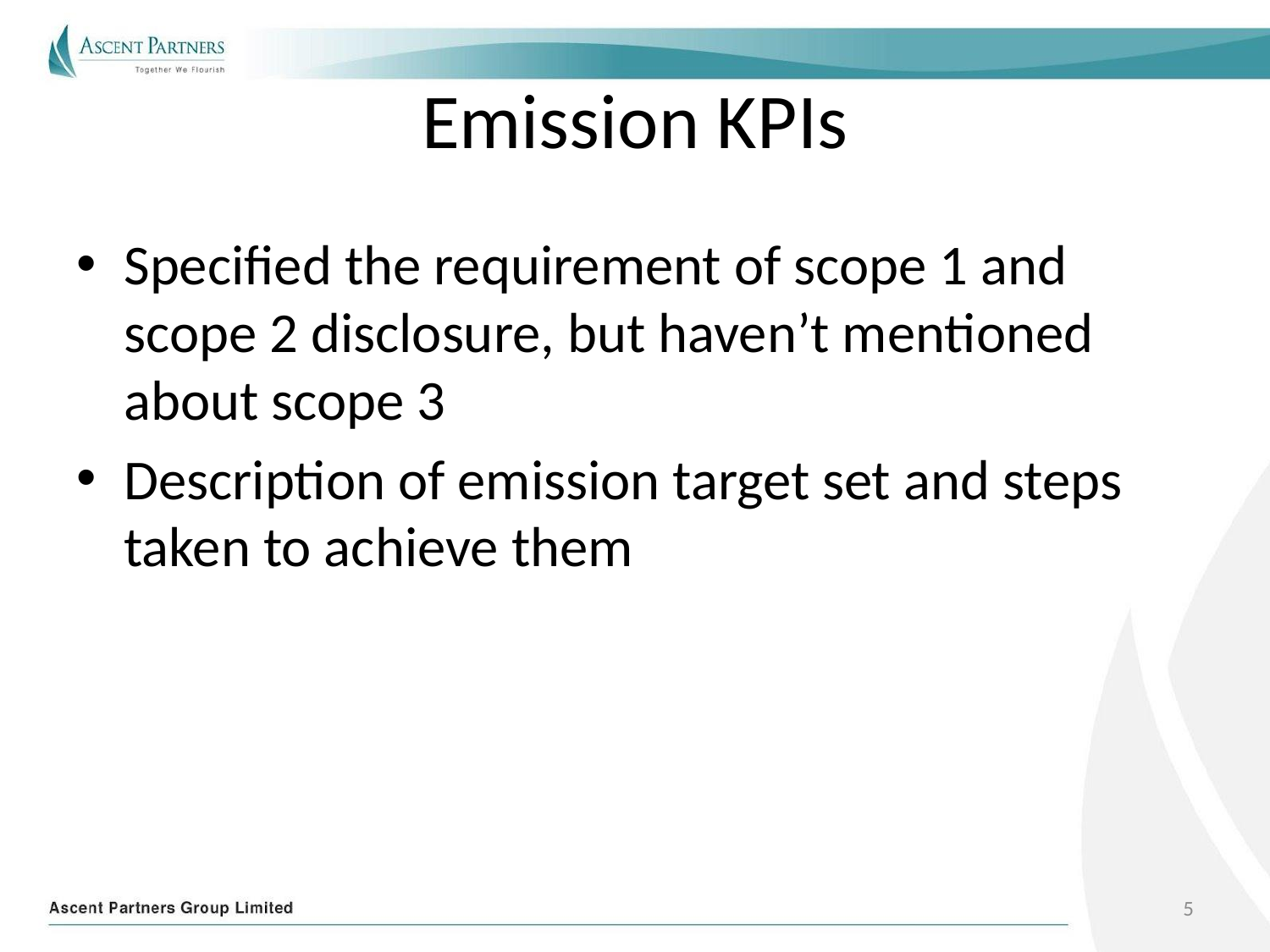

# Emission KPIs
Specified the requirement of scope 1 and scope 2 disclosure, but haven’t mentioned about scope 3
Description of emission target set and steps taken to achieve them
5